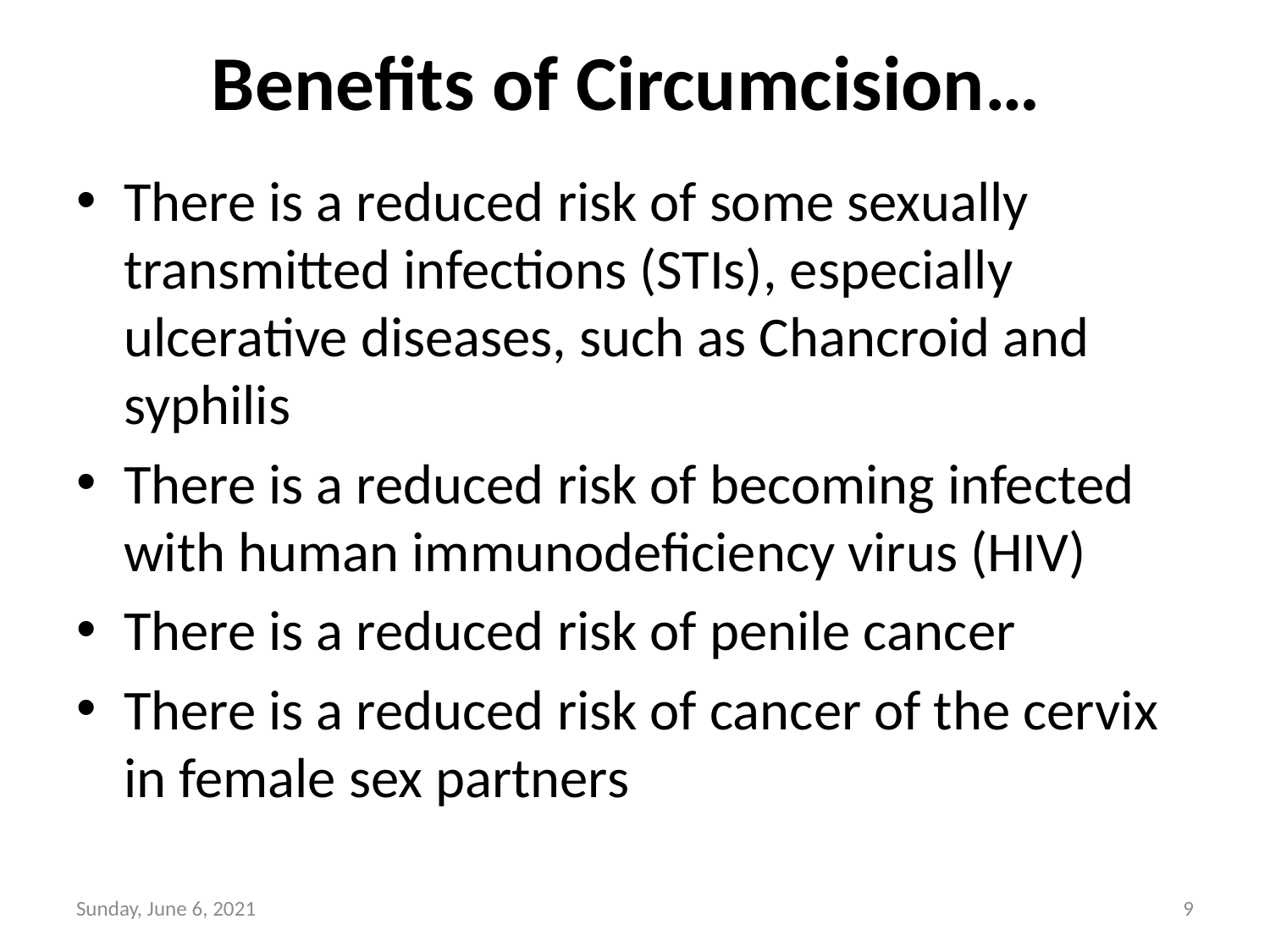

# Benefits of Circumcision…
There is a reduced risk of some sexually transmitted infections (STIs), especially ulcerative diseases, such as Chancroid and syphilis
There is a reduced risk of becoming infected with human immunodeficiency virus (HIV)
There is a reduced risk of penile cancer
There is a reduced risk of cancer of the cervix in female sex partners
Sunday, June 6, 2021
9